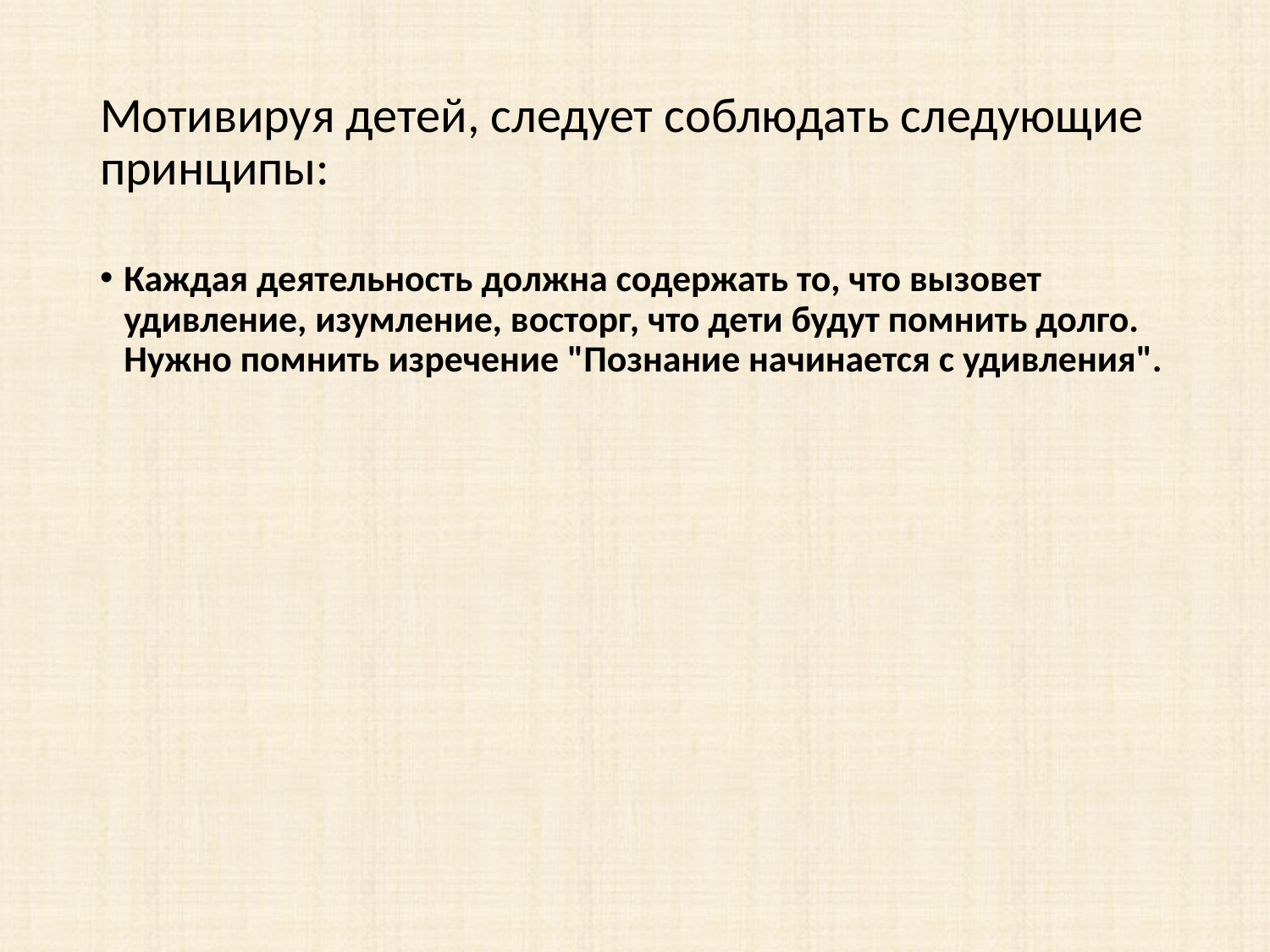

# Мотивируя детей, следует соблюдать следующие принципы:
Каждая деятельность должна содержать то, что вызовет удивление, изумление, восторг, что дети будут помнить долго. Нужно помнить изречение "Познание начинается с удивления".